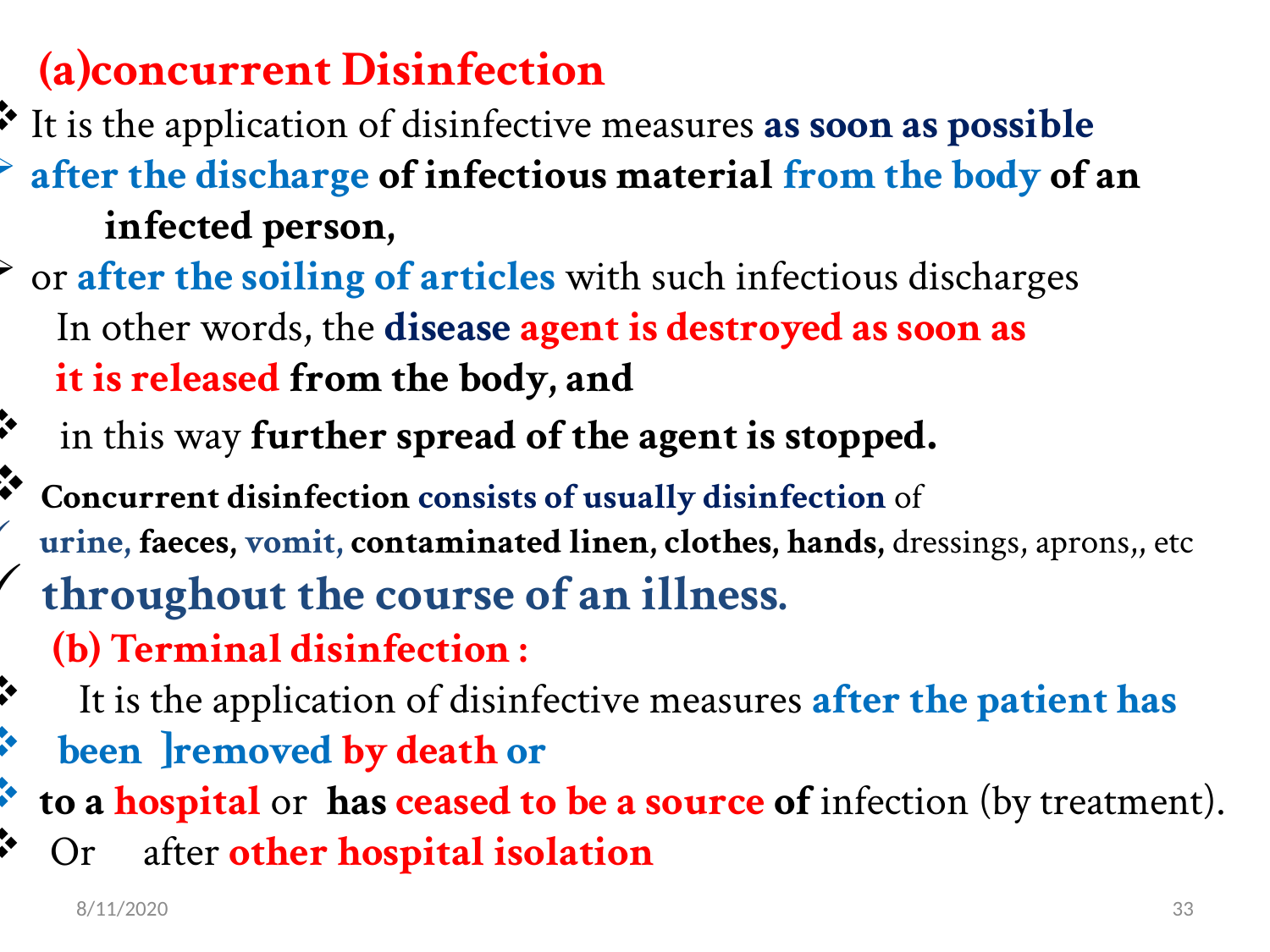

(a)concurrent Disinfection
It is the application of disinfective measures as soon as possible
after the discharge of infectious material from the body of an
              infected person,
or after the soiling of articles with such infectious discharges
 In other words, the disease agent is destroyed as soon as
 it is released from the body, and
   in this way further spread of the agent is stopped.
 Concurrent disinfection consists of usually disinfection of
 urine, faeces, vomit, contaminated linen, clothes, hands, dressings, aprons,, etc
 throughout the course of an illness.
        (b) Terminal disinfection :
     It is the application of disinfective measures after the patient has
   been  ]removed by death or
 to a hospital or  has ceased to be a source of infection (by treatment).
  Or     after other hospital isolation
8/11/2020
33